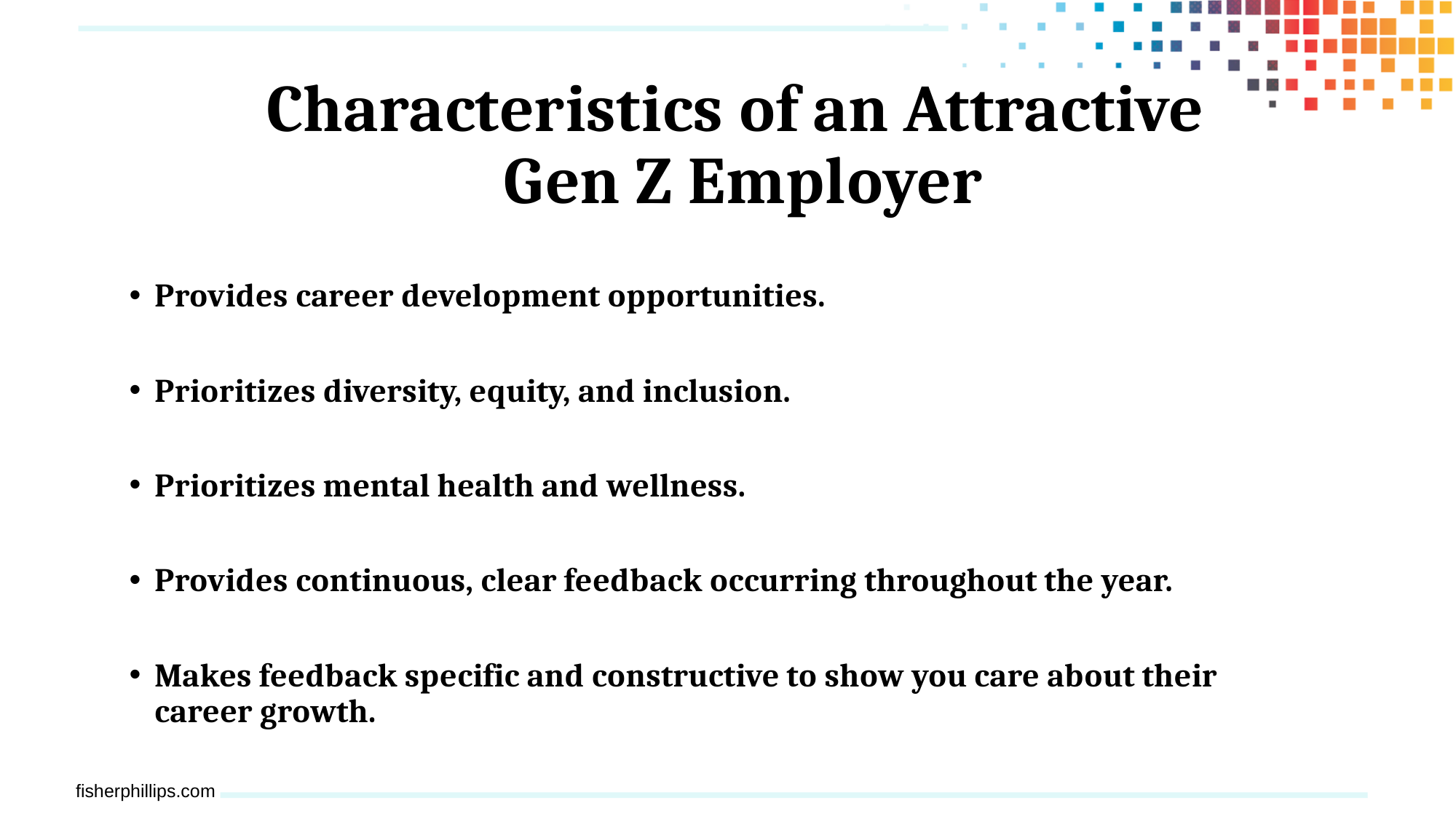

# Characteristics of an Attractive Gen Z Employer
Provides career development opportunities.

Prioritizes diversity, equity, and inclusion.

Prioritizes mental health and wellness.

Provides continuous, clear feedback occurring throughout the year.

Makes feedback specific and constructive to show you care about their career growth.